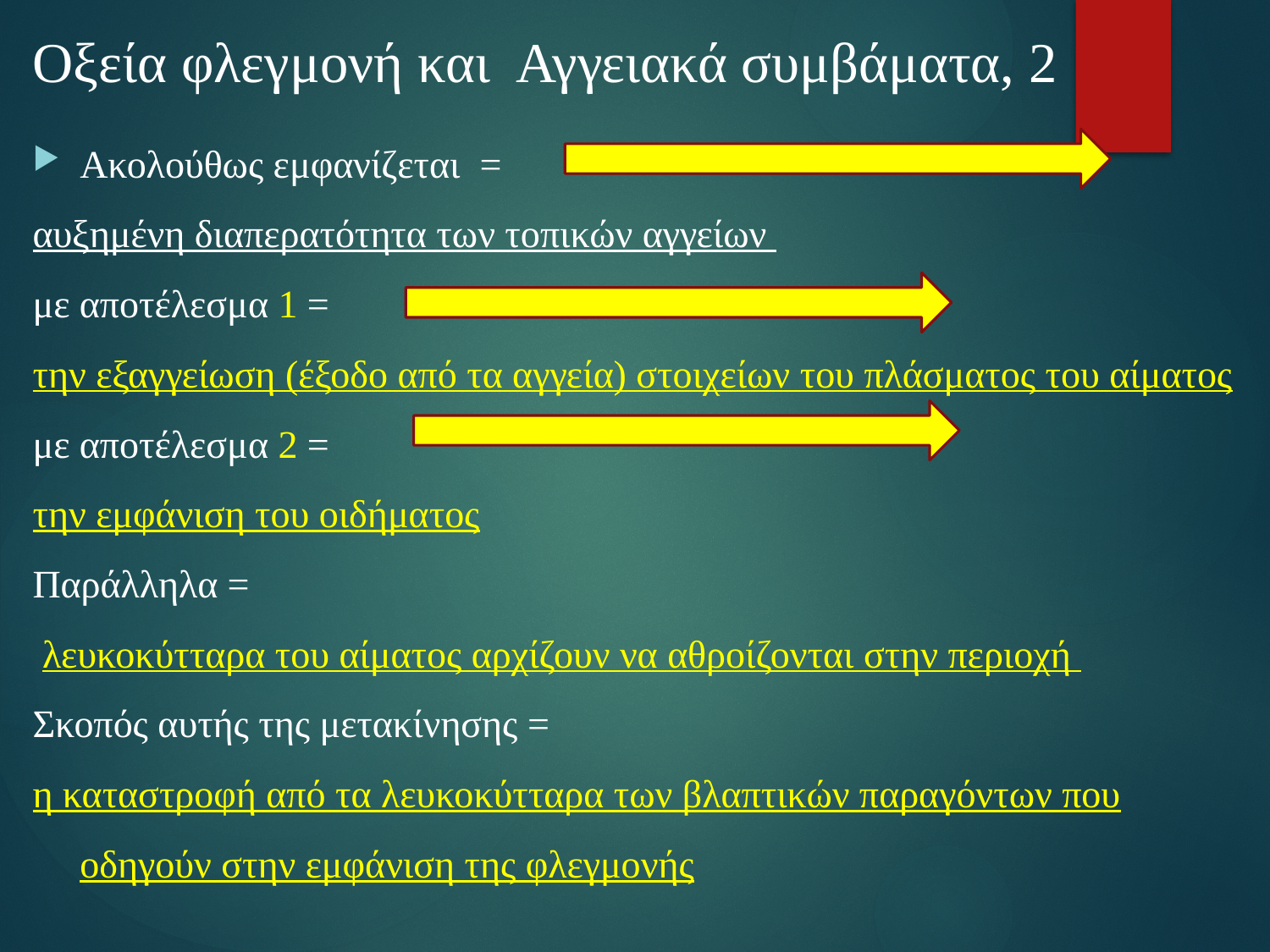

# Οξεία φλεγμονή και  Αγγειακά συμβάματα, 2
Ακολούθως εμφανίζεται  =
αυξημένη διαπερατότητα των τοπικών αγγείων
με αποτέλεσμα 1 =
την εξαγγείωση (έξοδο από τα αγγεία) στοιχείων του πλάσματος του αίματος
με αποτέλεσμα 2 =
την εμφάνιση του οιδήματος
Παράλληλα =
 λευκοκύτταρα του αίματος αρχίζουν να αθροίζονται στην περιοχή
Σκοπός αυτής της μετακίνησης =
η καταστροφή από τα λευκοκύτταρα των βλαπτικών παραγόντων που οδηγούν στην εμφάνιση της φλεγμονής